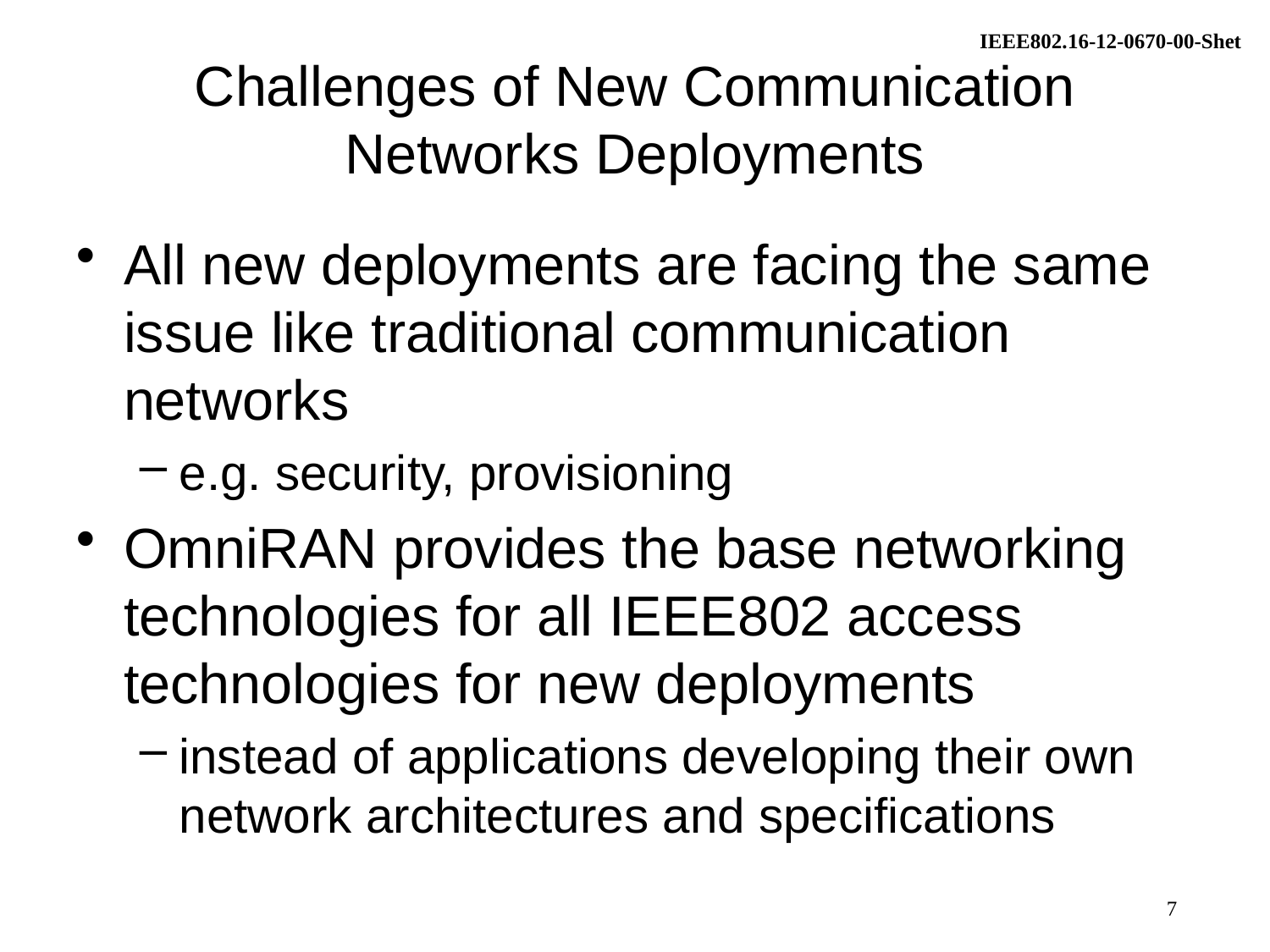

# Challenges of New Communication Networks Deployments
All new deployments are facing the same issue like traditional communication networks
e.g. security, provisioning
OmniRAN provides the base networking technologies for all IEEE802 access technologies for new deployments
instead of applications developing their own network architectures and specifications